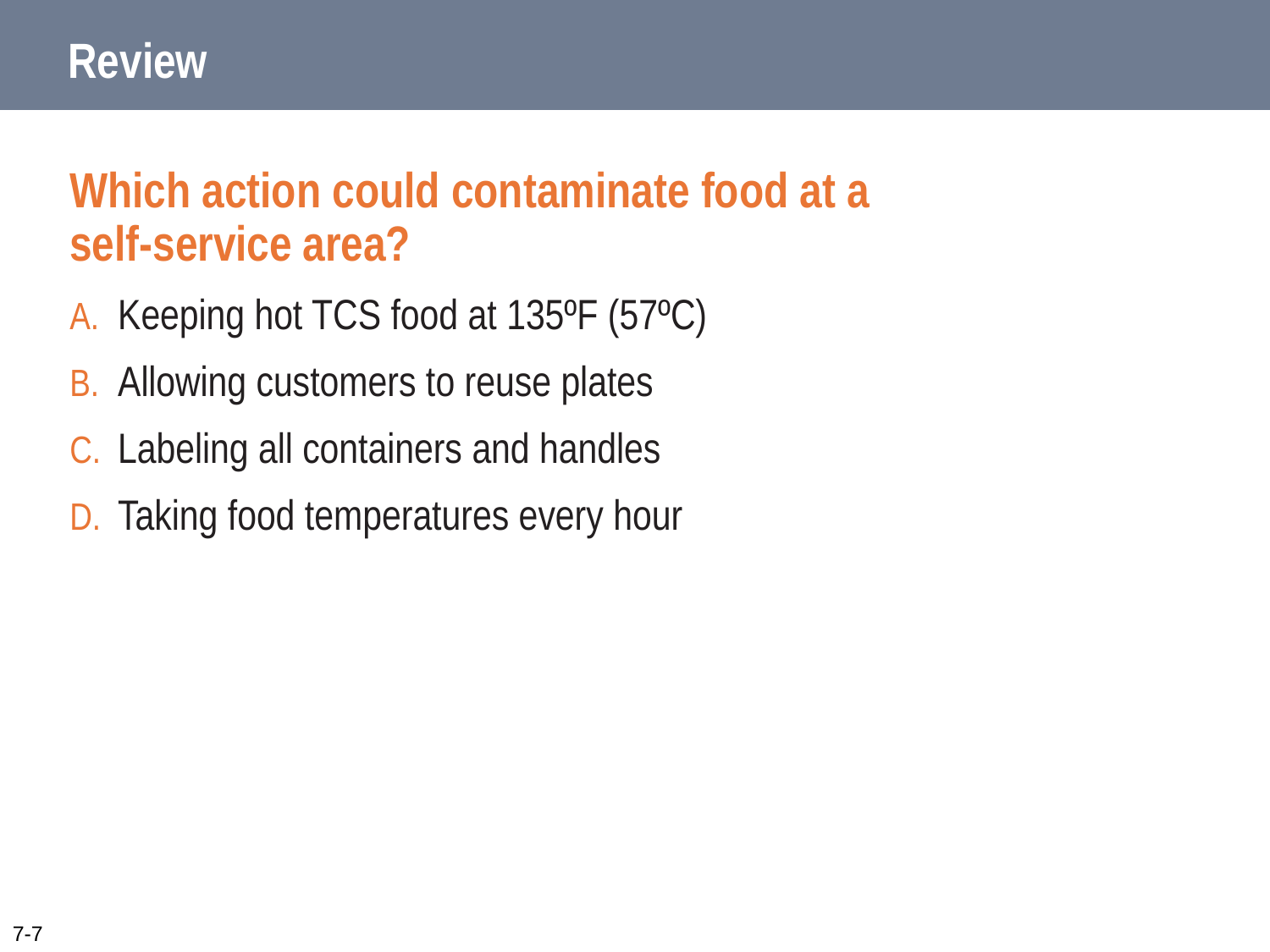

# Review
Which action could contaminate food at a
self-service area?
Keeping hot TCS food at 135ºF (57ºC)
Allowing customers to reuse plates
Labeling all containers and handles
Taking food temperatures every hour
7-7